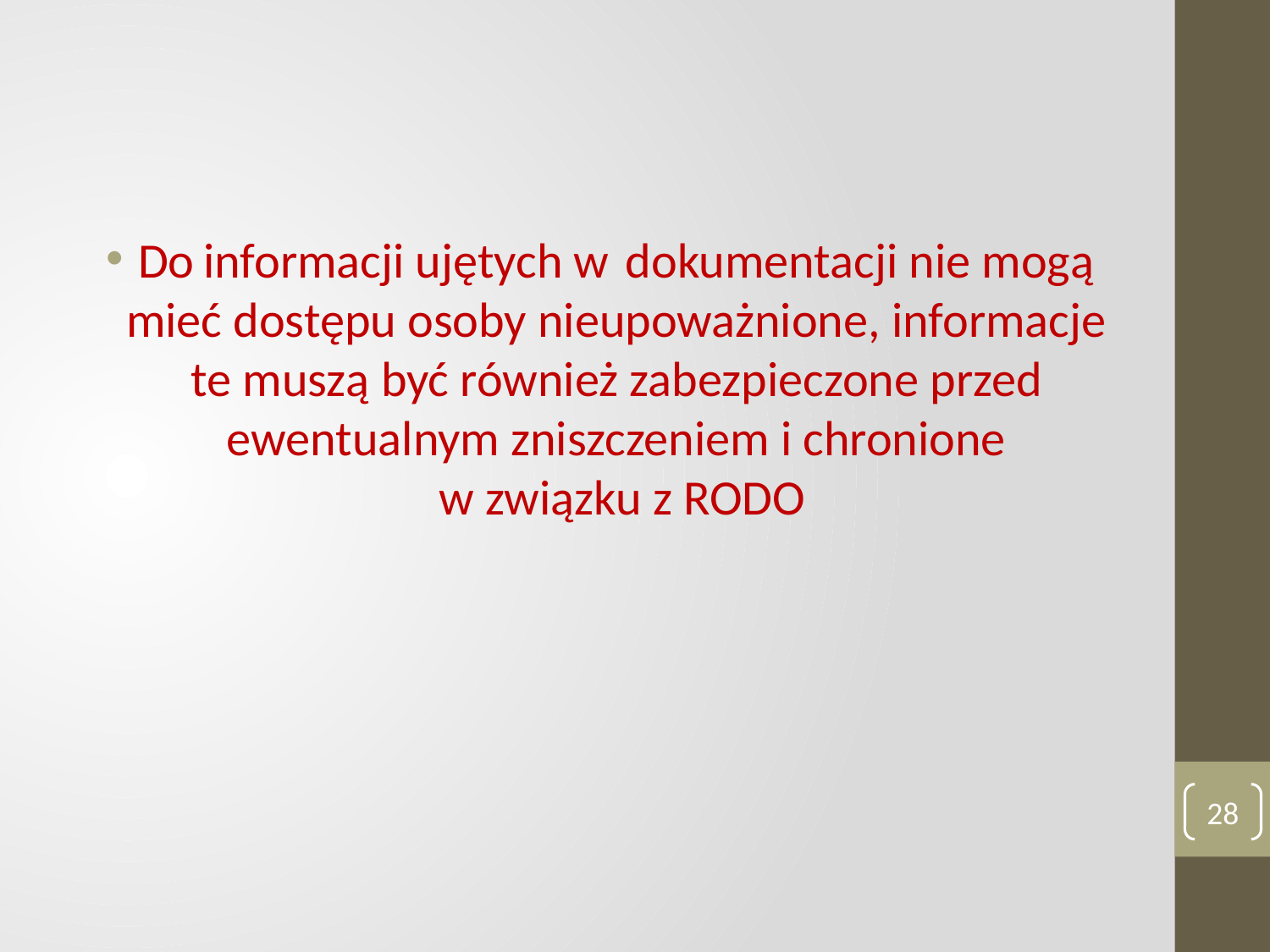

#
Do informacji ujętych w dokumentacji nie mogą mieć dostępu osoby nieupoważnione, informacje te muszą być również zabezpieczone przed ewentualnym zniszczeniem i chronione
 w związku z RODO

28